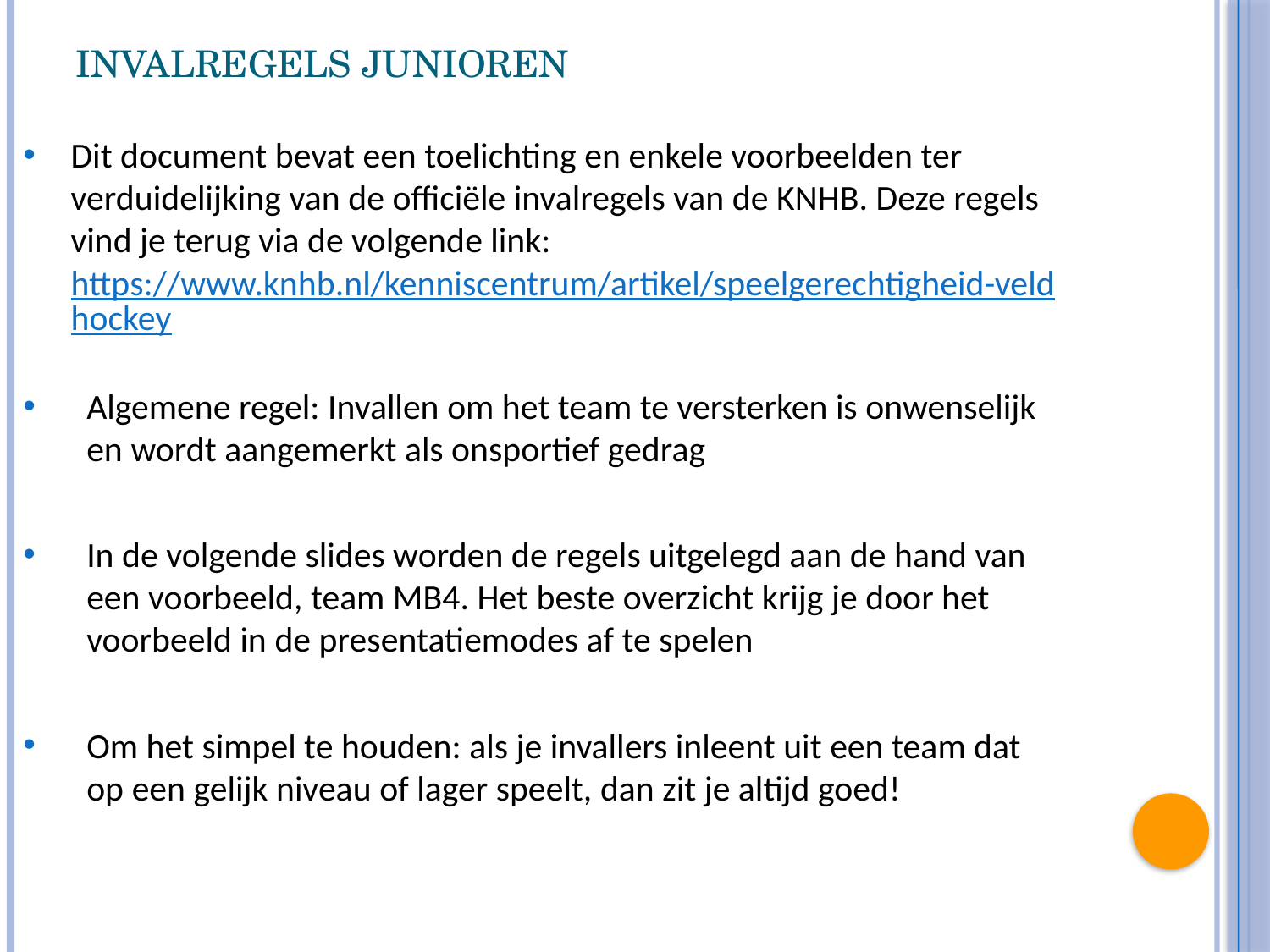

# Invalregels Junioren
Dit document bevat een toelichting en enkele voorbeelden ter verduidelijking van de officiële invalregels van de KNHB. Deze regels vind je terug via de volgende link: https://www.knhb.nl/kenniscentrum/artikel/speelgerechtigheid-veldhockey

Algemene regel: Invallen om het team te versterken is onwenselijk en wordt aangemerkt als onsportief gedrag

In de volgende slides worden de regels uitgelegd aan de hand van een voorbeeld, team MB4. Het beste overzicht krijg je door het voorbeeld in de presentatiemodes af te spelen

Om het simpel te houden: als je invallers inleent uit een team dat op een gelijk niveau of lager speelt, dan zit je altijd goed!ltijd goed!